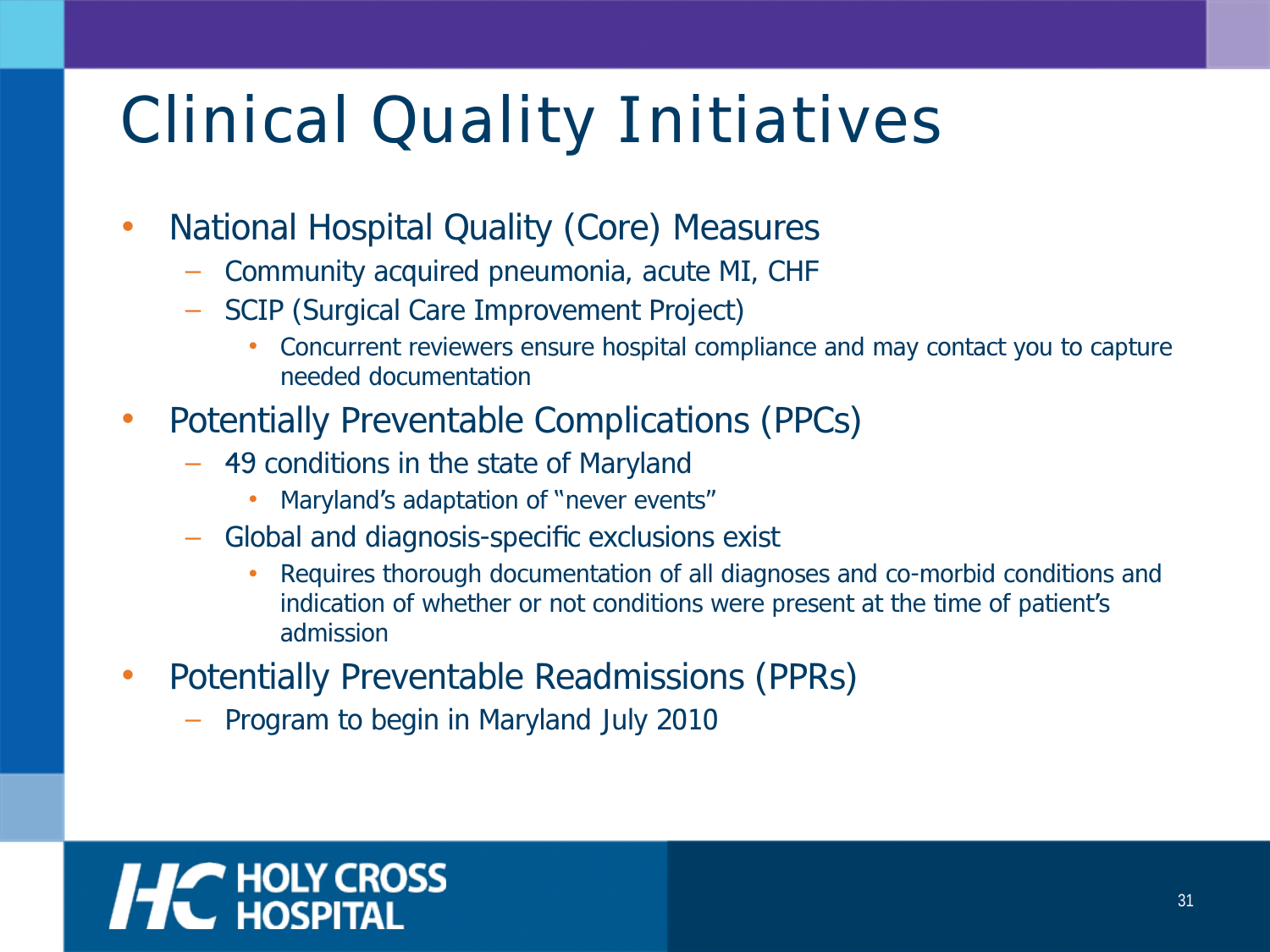

# Clinical Quality Initiatives
National Hospital Quality (Core) Measures
Community acquired pneumonia, acute MI, CHF
SCIP (Surgical Care Improvement Project)
Concurrent reviewers ensure hospital compliance and may contact you to capture needed documentation
Potentially Preventable Complications (PPCs)
49 conditions in the state of Maryland
Maryland’s adaptation of “never events”
Global and diagnosis-specific exclusions exist
Requires thorough documentation of all diagnoses and co-morbid conditions and indication of whether or not conditions were present at the time of patient’s admission
Potentially Preventable Readmissions (PPRs)
Program to begin in Maryland July 2010

31